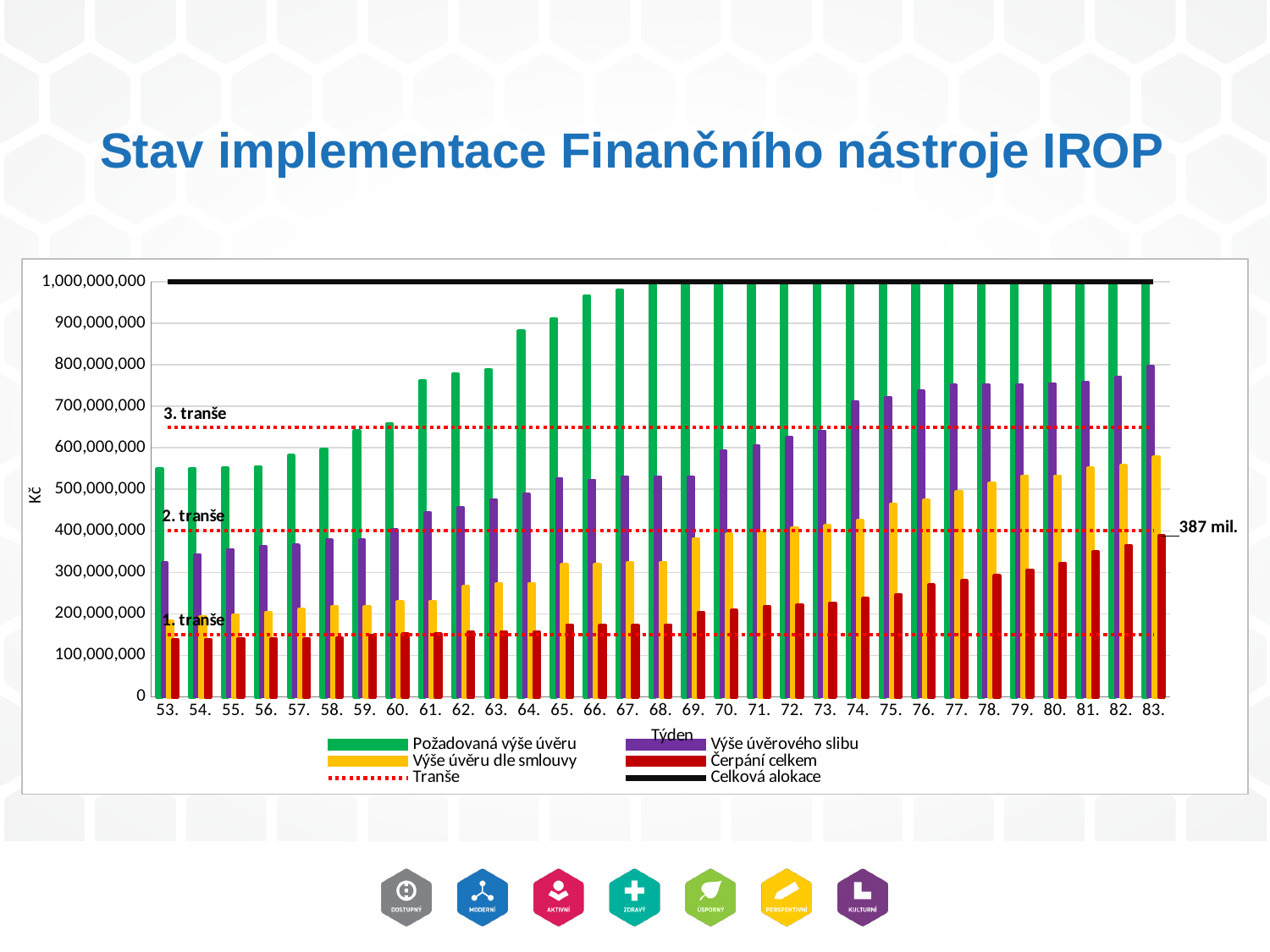

# Stav implementace Finančního nástroje IROP

### Chart

| Category | Požadovaná výše úvěru | Výše úvěrového slibu | Výše úvěru dle smlouvy | Čerpání celkem | Tranše | Celková alokace  | 2. tranše |  |
|---|---|---|---|---|---|---|---|---|
| 53. | 548877651.0 | 324130762.0 | 182558246.0 | 137260429.05 | 150000000.0 | 1000000000.0 | 400000000.0 | 650000000.0 |
| 54. | 548634913.0 | 341906159.0 | 192466529.0 | 137260429.04999998 | 150000000.0 | 1000000000.0 | 400000000.0 | 650000000.0 |
| 55. | 551094520.0 | 354595594.0 | 197126529.0 | 139962969.31999996 | 150000000.0 | 1000000000.0 | 400000000.0 | 650000000.0 |
| 56. | 554128939.0 | 362311483.0 | 203527529.0 | 139995306.36 | 150000000.0 | 1000000000.0 | 400000000.0 | 650000000.0 |
| 57. | 580997982.0 | 365832483.0 | 209762449.0 | 140058624.69 | 150000000.0 | 1000000000.0 | 400000000.0 | 650000000.0 |
| 58. | 596969899.0 | 377621671.0 | 216689661.0 | 141364385.66 | 150000000.0 | 1000000000.0 | 400000000.0 | 650000000.0 |
| 59. | 640125441.0 | 377621671.0 | 216689661.0 | 147191094.32 | 150000000.0 | 1000000000.0 | 400000000.0 | 650000000.0 |
| 60. | 658007578.0 | 403877144.0 | 228523096.0 | 150549974.88 | 150000000.0 | 1000000000.0 | 400000000.0 | 650000000.0 |
| 61. | 761240768.0 | 443695588.0 | 229234255.0 | 151572868.85 | 150000000.0 | 1000000000.0 | 400000000.0 | 650000000.0 |
| 62. | 777552955.0 | 456109990.0 | 265083255.0 | 155082389.16 | 150000000.0 | 1000000000.0 | 400000000.0 | 650000000.0 |
| 63. | 787278561.0 | 474974315.0 | 272383255.0 | 156088021.31 | 150000000.0 | 1000000000.0 | 400000000.0 | 650000000.0 |
| 64. | 881064510.0 | 488589668.0 | 272383255.0 | 156088021.31 | 150000000.0 | 1000000000.0 | 400000000.0 | 650000000.0 |
| 65. | 910416809.0 | 525536063.0 | 318261475.0 | 172016133.6 | 150000000.0 | 1000000000.0 | 400000000.0 | 650000000.0 |
| 66. | 966000200.0 | 521557766.0 | 318261475.0 | 172016133.6 | 150000000.0 | 1000000000.0 | 400000000.0 | 650000000.0 |
| 67. | 979630375.0 | 529971727.0 | 322934475.0 | 172725623.98 | 150000000.0 | 1000000000.0 | 400000000.0 | 650000000.0 |
| 68. | 1014376132.0 | 529971727.0 | 322934475.0 | 172725623.98 | 150000000.0 | 1000000000.0 | 400000000.0 | 650000000.0 |
| 69. | 1020019872.0 | 529971727.0 | 379946922.0 | 203521487.65 | 150000000.0 | 1000000000.0 | 400000000.0 | 650000000.0 |
| 70. | 1045032870.0 | 591749569.0 | 391387500.0 | 207813225.56 | 150000000.0 | 1000000000.0 | 400000000.0 | 650000000.0 |
| 71. | 1097860138.0 | 604152718.0 | 396423976.0 | 217554290.2 | 150000000.0 | 1000000000.0 | 400000000.0 | 650000000.0 |
| 72. | 1098721753.0 | 625150718.0 | 406257976.0 | 221266041.7 | 150000000.0 | 1000000000.0 | 400000000.0 | 650000000.0 |
| 73. | 1098721753.0 | 640335718.0 | 411661632.0 | 225586206.73 | 150000000.0 | 1000000000.0 | 400000000.0 | 650000000.0 |
| 74. | 1097795920.0 | 710959854.0 | 424311565.0 | 236644292.64 | 150000000.0 | 1000000000.0 | 400000000.0 | 650000000.0 |
| 75. | 1097666381.0 | 720853004.0 | 463717400.0 | 246293570.67 | 150000000.0 | 1000000000.0 | 400000000.0 | 650000000.0 |
| 76. | 1096242265.0 | 736488524.0 | 473006533.0 | 268987491.99 | 150000000.0 | 1000000000.0 | 400000000.0 | 650000000.0 |
| 77. | 1096242265.0 | 752426524.0 | 493613487.0 | 279350647.62 | 150000000.0 | 1000000000.0 | 400000000.0 | 650000000.0 |
| 78. | 1096237265.0 | 752426524.0 | 514011518.0 | 291584689.87 | 150000000.0 | 1000000000.0 | 400000000.0 | 650000000.0 |
| 79. | 1096157265.0 | 752426524.0 | 531158792.0 | 305249752.76 | 150000000.0 | 1000000000.0 | 400000000.0 | 650000000.0 |
| 80. | 1094657065.0 | 754259524.0 | 531158792.0 | 321871369.03 | 150000000.0 | 1000000000.0 | 400000000.0 | 650000000.0 |
| 81. | 1094281816.0 | 758009524.0 | 550472744.0 | 349055922.42 | 150000000.0 | 1000000000.0 | 400000000.0 | 650000000.0 |
| 82. | 1094281816.0 | 770296057.0 | 556837744.0 | 364385613.92 | 150000000.0 | 1000000000.0 | 400000000.0 | 650000000.0 |
| 83. | 1093947229.0 | 797100712.0 | 576890976.0 | 387168252.49 | 150000000.0 | 1000000000.0 | 400000000.0 | 650000000.0 |